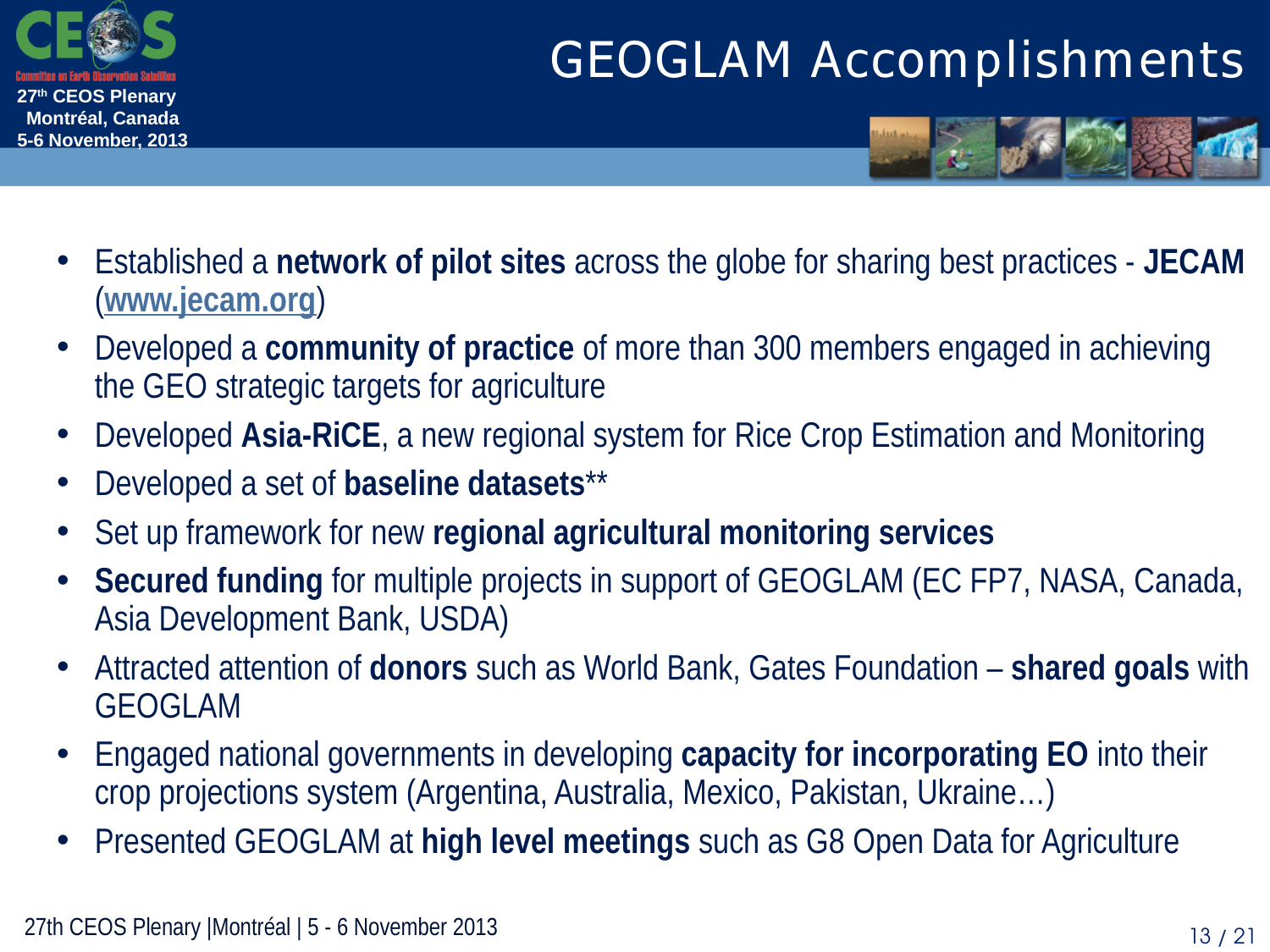

GEOGLAM Accomplishments
Established a network of pilot sites across the globe for sharing best practices - JECAM  (www.jecam.org)
Developed a community of practice of more than 300 members engaged in achieving the GEO strategic targets for agriculture
Developed Asia-RiCE, a new regional system for Rice Crop Estimation and Monitoring
Developed a set of baseline datasets**
Set up framework for new regional agricultural monitoring services
Secured funding for multiple projects in support of GEOGLAM (EC FP7, NASA, Canada, Asia Development Bank, USDA)
Attracted attention of donors such as World Bank, Gates Foundation – shared goals with GEOGLAM
Engaged national governments in developing capacity for incorporating EO into their crop projections system (Argentina, Australia, Mexico, Pakistan, Ukraine…)
Presented GEOGLAM at high level meetings such as G8 Open Data for Agriculture

13 / 21